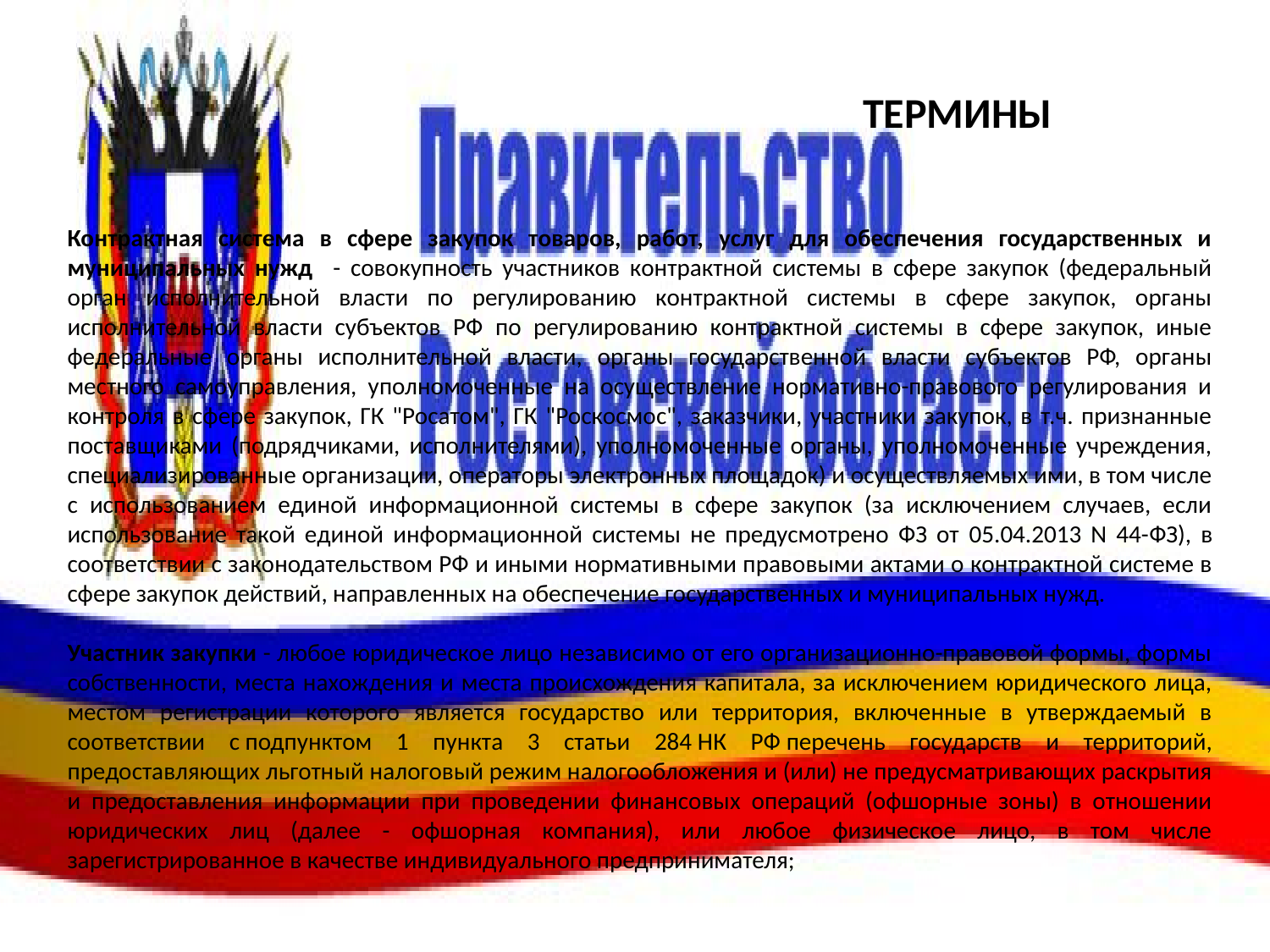

# ТЕРМИНЫ
Контрактная система в сфере закупок товаров, работ, услуг для обеспечения государственных и муниципальных нужд  - совокупность участников контрактной системы в сфере закупок (федеральный орган исполнительной власти по регулированию контрактной системы в сфере закупок, органы исполнительной власти субъектов РФ по регулированию контрактной системы в сфере закупок, иные федеральные органы исполнительной власти, органы государственной власти субъектов РФ, органы местного самоуправления, уполномоченные на осуществление нормативно-правового регулирования и контроля в сфере закупок, ГК "Росатом", ГК "Роскосмос", заказчики, участники закупок, в т.ч. признанные поставщиками (подрядчиками, исполнителями), уполномоченные органы, уполномоченные учреждения, специализированные организации, операторы электронных площадок) и осуществляемых ими, в том числе с использованием единой информационной системы в сфере закупок (за исключением случаев, если использование такой единой информационной системы не предусмотрено ФЗ от 05.04.2013 N 44-ФЗ), в соответствии с законодательством РФ и иными нормативными правовыми актами о контрактной системе в сфере закупок действий, направленных на обеспечение государственных и муниципальных нужд.

Участник закупки - любое юридическое лицо независимо от его организационно-правовой формы, формы собственности, места нахождения и места происхождения капитала, за исключением юридического лица, местом регистрации которого является государство или территория, включенные в утверждаемый в соответствии с подпунктом 1 пункта 3 статьи 284 НК РФ перечень государств и территорий, предоставляющих льготный налоговый режим налогообложения и (или) не предусматривающих раскрытия и предоставления информации при проведении финансовых операций (офшорные зоны) в отношении юридических лиц (далее - офшорная компания), или любое физическое лицо, в том числе зарегистрированное в качестве индивидуального предпринимателя;